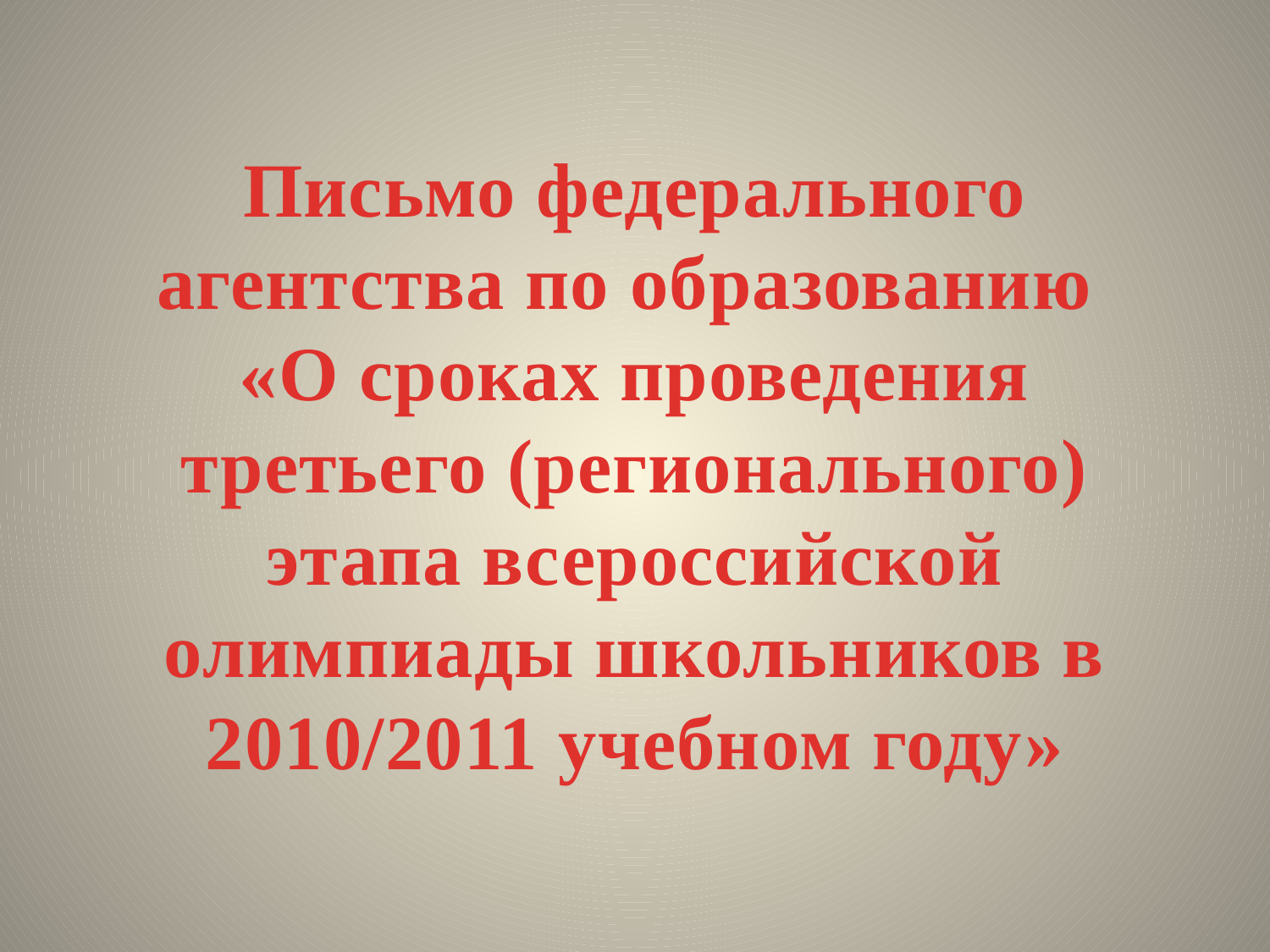

# Письмо федерального агентства по образованию «О сроках проведения третьего (регионального) этапа всероссийской олимпиады школьников в 2010/2011 учебном году»